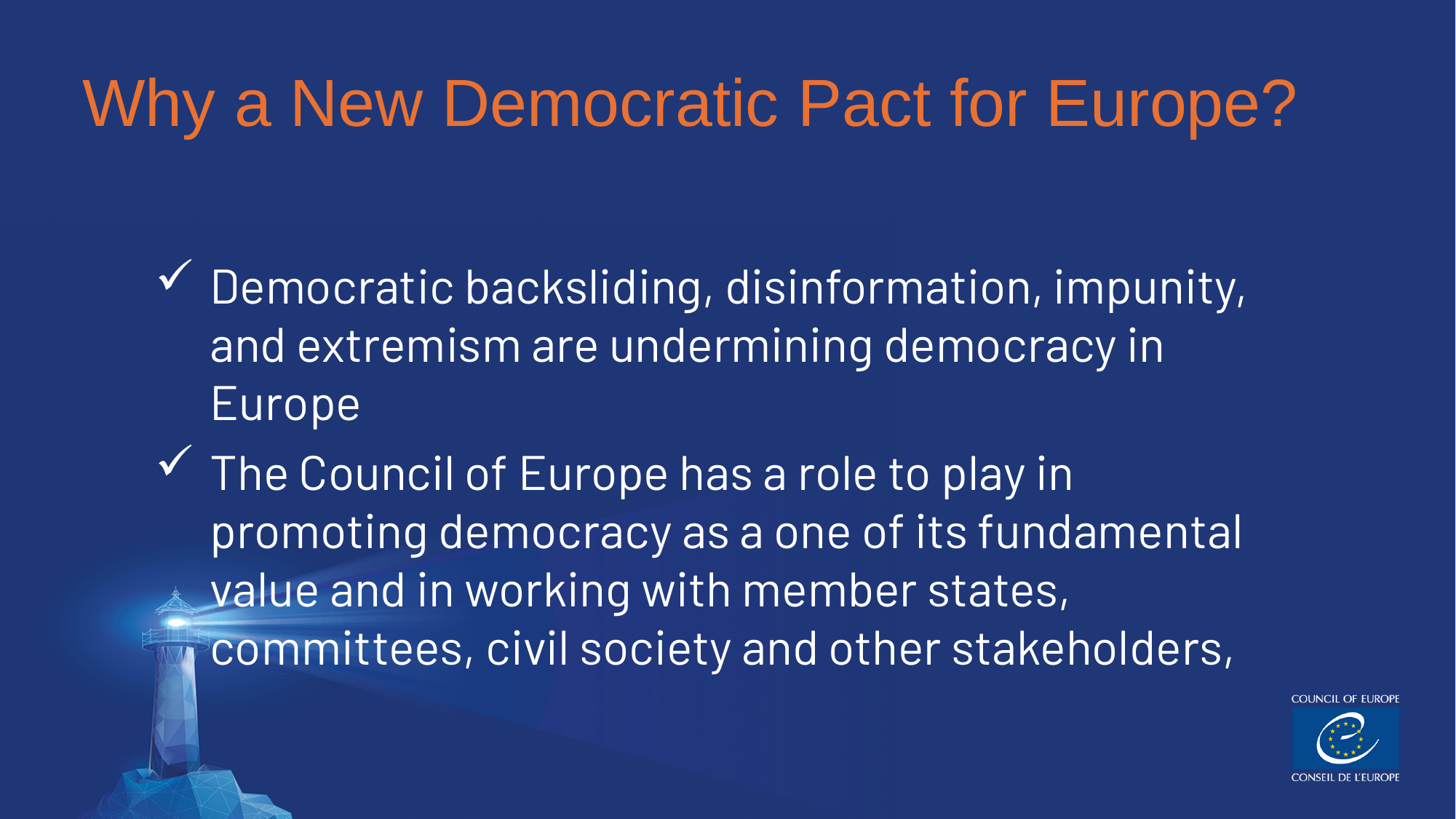

#

Why a New Democratic Pact for Europe?
Democratic backsliding, disinformation, impunity, and extremism are undermining democracy in Europe
The Council of Europe has a role to play in promoting democracy as a one of its fundamental value and in working with member states, committees, civil society and other stakeholders,